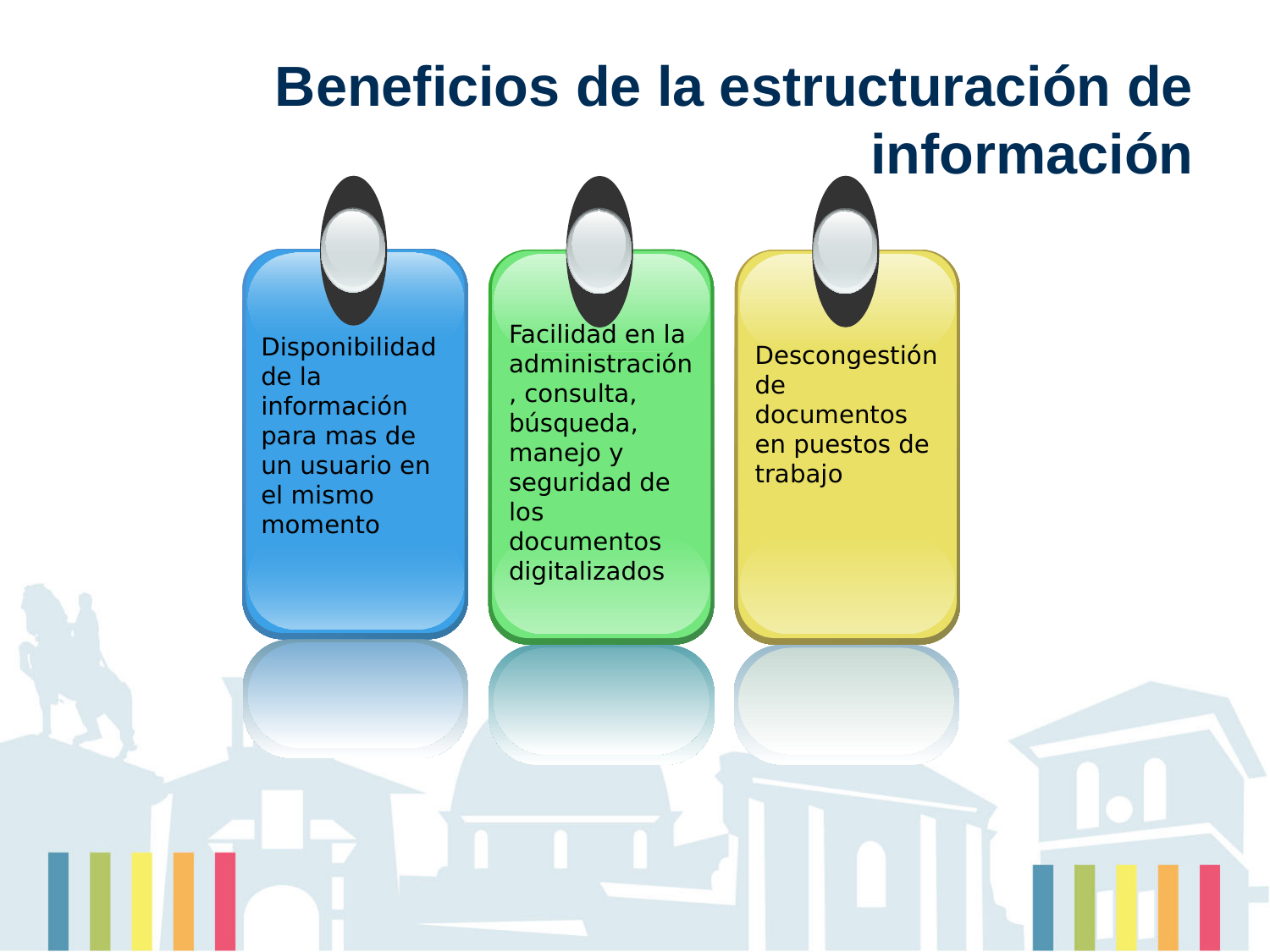

# Beneficios de la estructuración de información

Disponibilidad de la información para mas de un usuario en el mismo momento

Descongestión de documentos en puestos de trabajo

Facilidad en la administración, consulta, búsqueda, manejo y seguridad de los documentos digitalizados